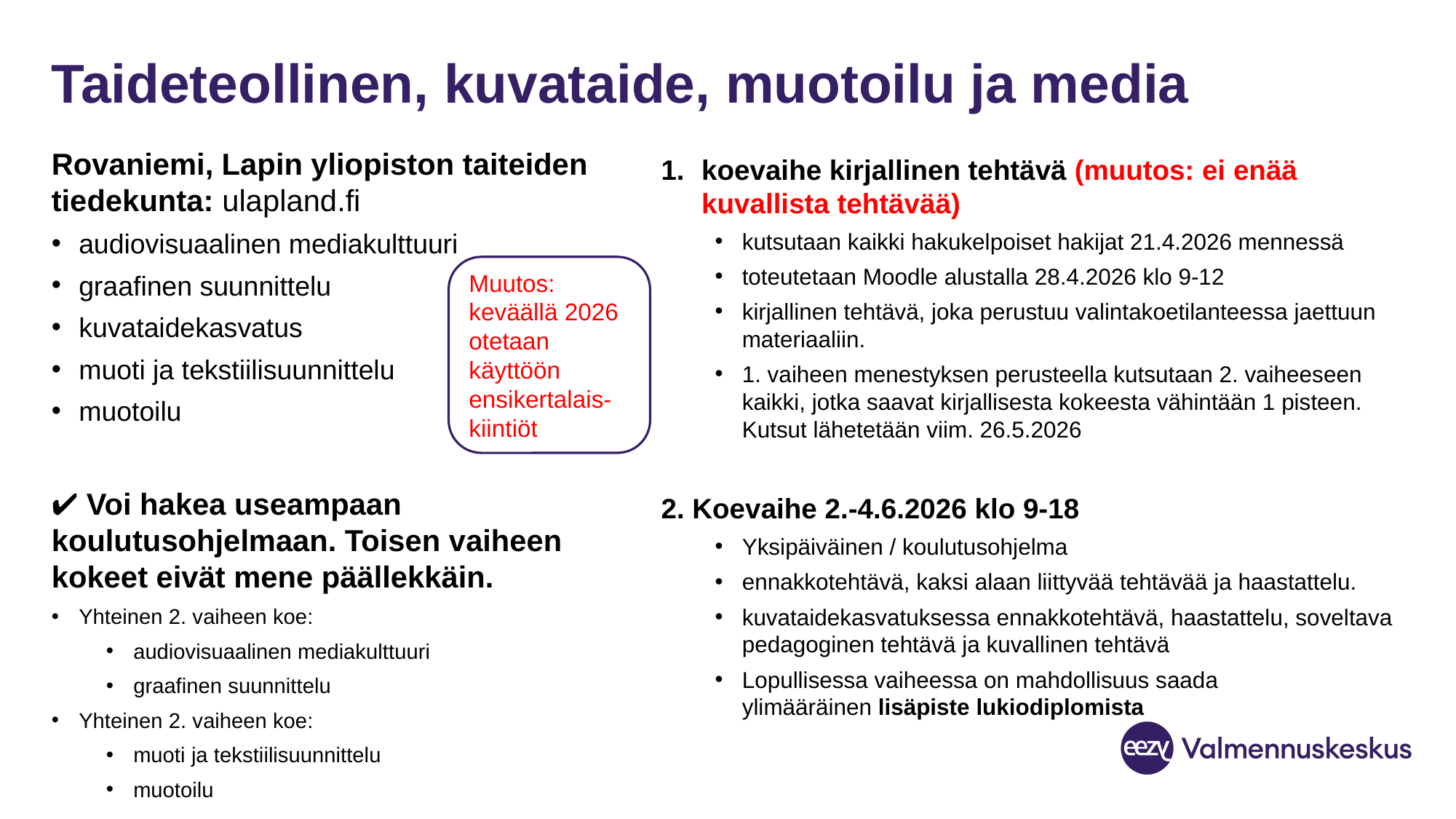

# Taideteollinen, kuvataide, muotoilu ja media
Rovaniemi, Lapin yliopiston taiteiden tiedekunta: ulapland.fi
audiovisuaalinen mediakulttuuri
graafinen suunnittelu
kuvataidekasvatus
muoti ja tekstiilisuunnittelu
muotoilu

✔ Voi hakea useampaan koulutusohjelmaan. Toisen vaiheen kokeet eivät mene päällekkäin.
Yhteinen 2. vaiheen koe:
audiovisuaalinen mediakulttuuri
graafinen suunnittelu
Yhteinen 2. vaiheen koe:
muoti ja tekstiilisuunnittelu
muotoilu

koevaihe kirjallinen tehtävä (muutos: ei enää kuvallista tehtävää)
kutsutaan kaikki hakukelpoiset hakijat 21.4.2026 mennessä
toteutetaan Moodle alustalla 28.4.2026 klo 9-12
kirjallinen tehtävä, joka perustuu valintakoetilanteessa jaettuun materiaaliin.
1. vaiheen menestyksen perusteella kutsutaan 2. vaiheeseen kaikki, jotka saavat kirjallisesta kokeesta vähintään 1 pisteen. Kutsut lähetetään viim. 26.5.2026

2. Koevaihe 2.-4.6.2026 klo 9-18
Yksipäiväinen / koulutusohjelma
ennakkotehtävä, kaksi alaan liittyvää tehtävää ja haastattelu.
kuvataidekasvatuksessa ennakkotehtävä, haastattelu, soveltava pedagoginen tehtävä ja kuvallinen tehtävä
Lopullisessa vaiheessa on mahdollisuus saada ylimääräinen lisäpiste lukiodiplomista
Muutos: keväällä 2026 otetaan käyttöön ensikertalais-kiintiöt